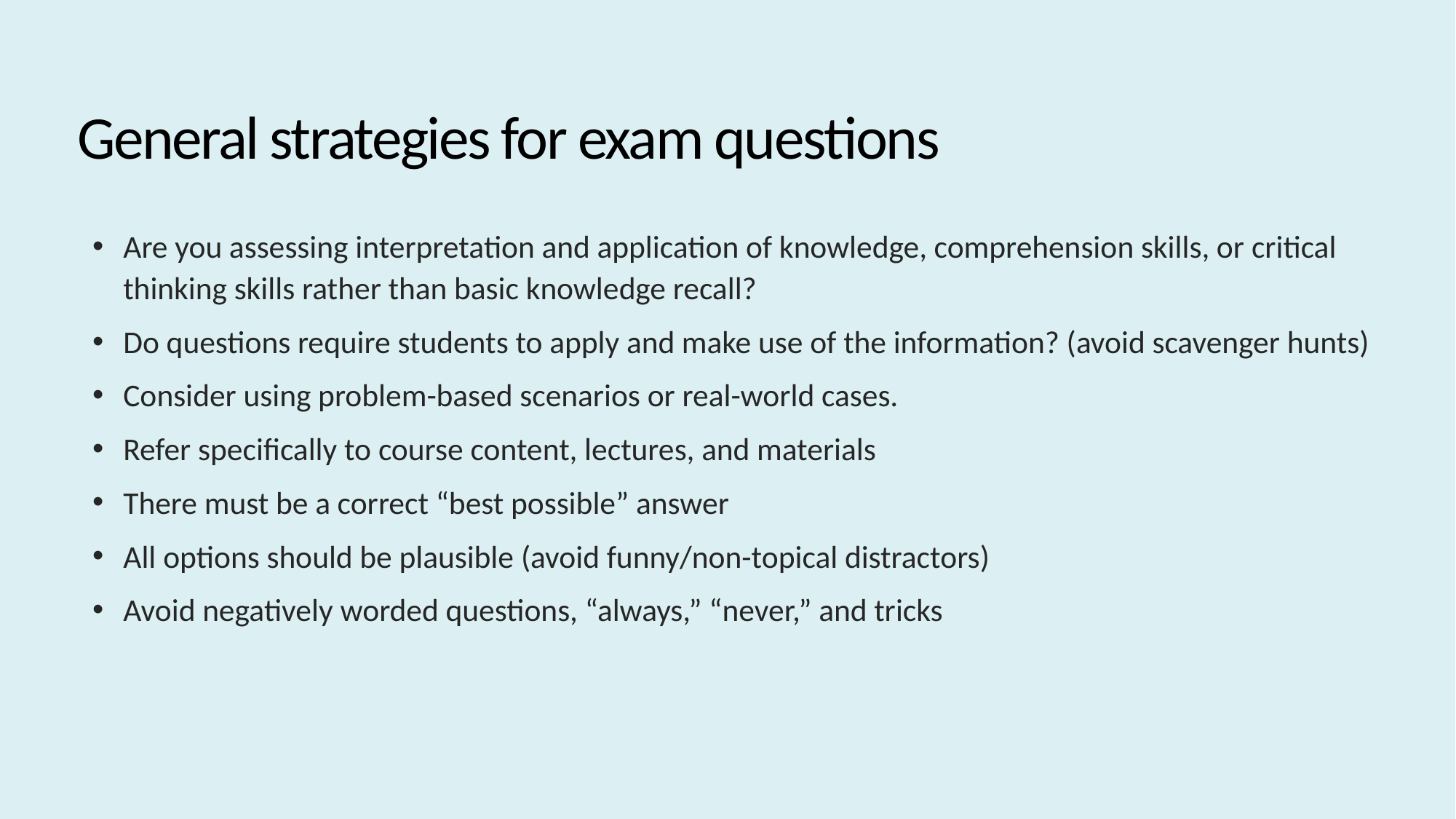

# General strategies for exam questions
Are you assessing interpretation and application of knowledge, comprehension skills, or critical thinking skills rather than basic knowledge recall?
Do questions require students to apply and make use of the information? (avoid scavenger hunts)
Consider using problem-based scenarios or real-world cases.
Refer specifically to course content, lectures, and materials
There must be a correct “best possible” answer
All options should be plausible (avoid funny/non-topical distractors)
Avoid negatively worded questions, “always,” “never,” and tricks